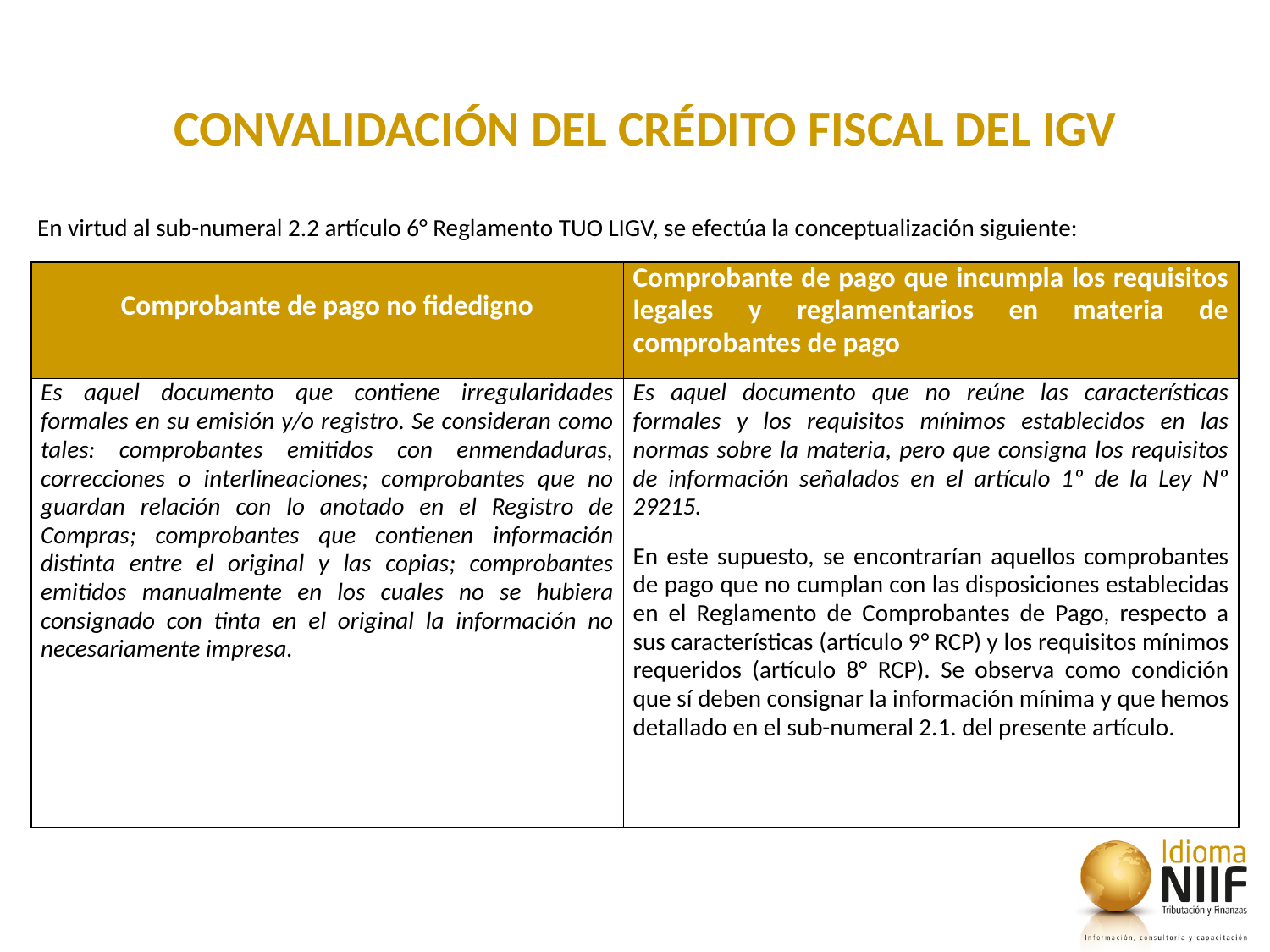

CONVALIDACIÓN DEL CRÉDITO FISCAL DEL IGV

En virtud al sub-numeral 2.2 artículo 6° Reglamento TUO LIGV, se efectúa la conceptualización siguiente:
| Comprobante de pago no fidedigno | Comprobante de pago que incumpla los requisitos legales y reglamentarios en materia de comprobantes de pago |
| --- | --- |
| Es aquel documento que contiene irregularidades formales en su emisión y/o registro. Se consideran como tales: comprobantes emitidos con enmendaduras, correcciones o interlineaciones; comprobantes que no guardan relación con lo anotado en el Registro de Compras; comprobantes que contienen información distinta entre el original y las copias; comprobantes emitidos manualmente en los cuales no se hubiera consignado con tinta en el original la información no necesariamente impresa. | Es aquel documento que no reúne las características formales y los requisitos mínimos establecidos en las normas sobre la materia, pero que consigna los requisitos de información señalados en el artículo 1º de la Ley Nº 29215. En este supuesto, se encontrarían aquellos comprobantes de pago que no cumplan con las disposiciones establecidas en el Reglamento de Comprobantes de Pago, respecto a sus características (artículo 9° RCP) y los requisitos mínimos requeridos (artículo 8° RCP). Se observa como condición que sí deben consignar la información mínima y que hemos detallado en el sub-numeral 2.1. del presente artículo. |

Implica que existe la intencionalidad de presentar información distinta a la real.

SE PIERDE EL USO DEL IGV COMO CRÉDITO FISCAL